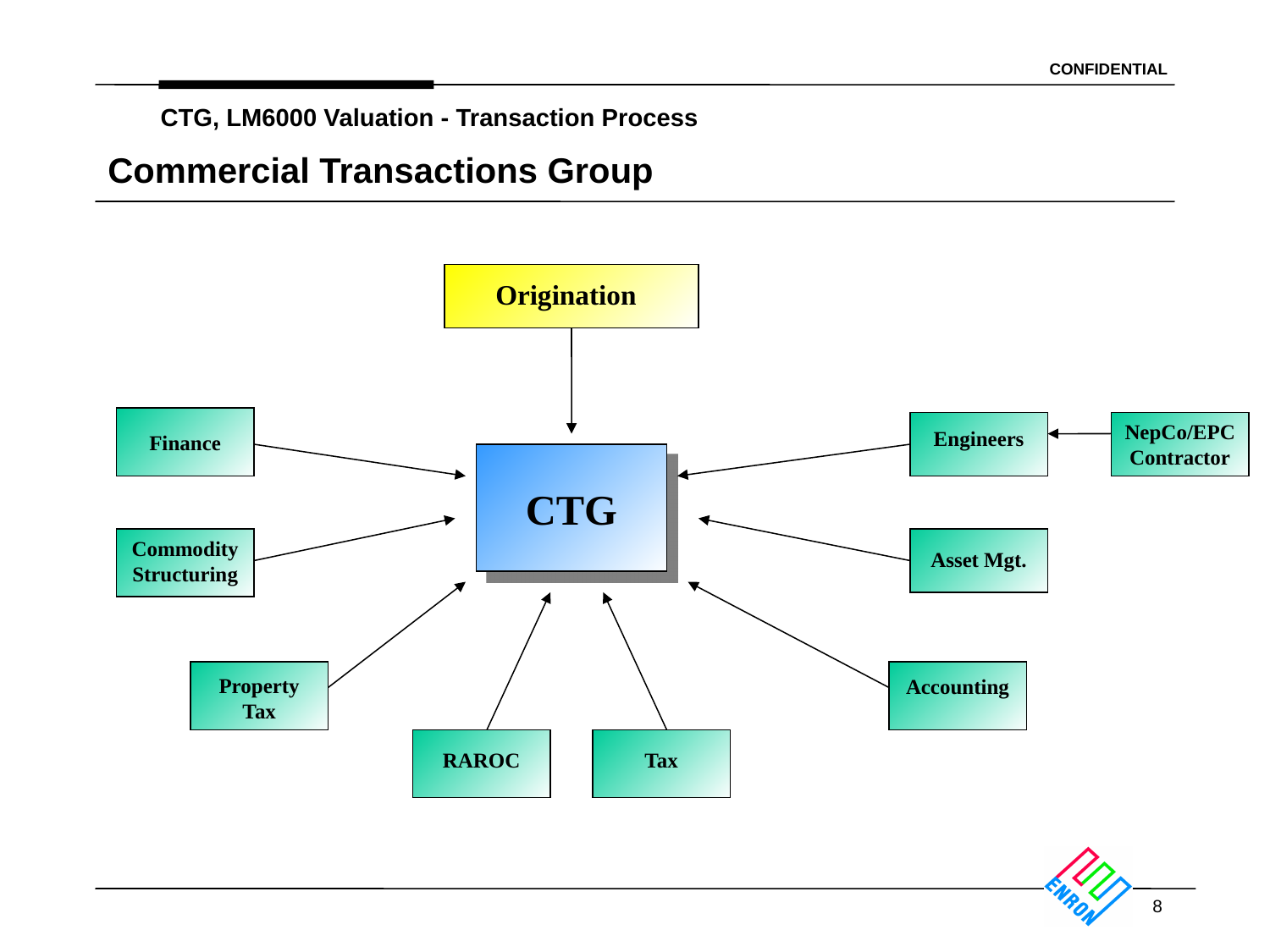

CTG, LM6000 Valuation - Transaction Process
Commercial Transactions Group

Origination

NepCo/EPC Contractor
Engineers
Finance

CTG

Commodity Structuring

Asset Mgt.

Property Tax
Accounting

RAROC
Tax
8